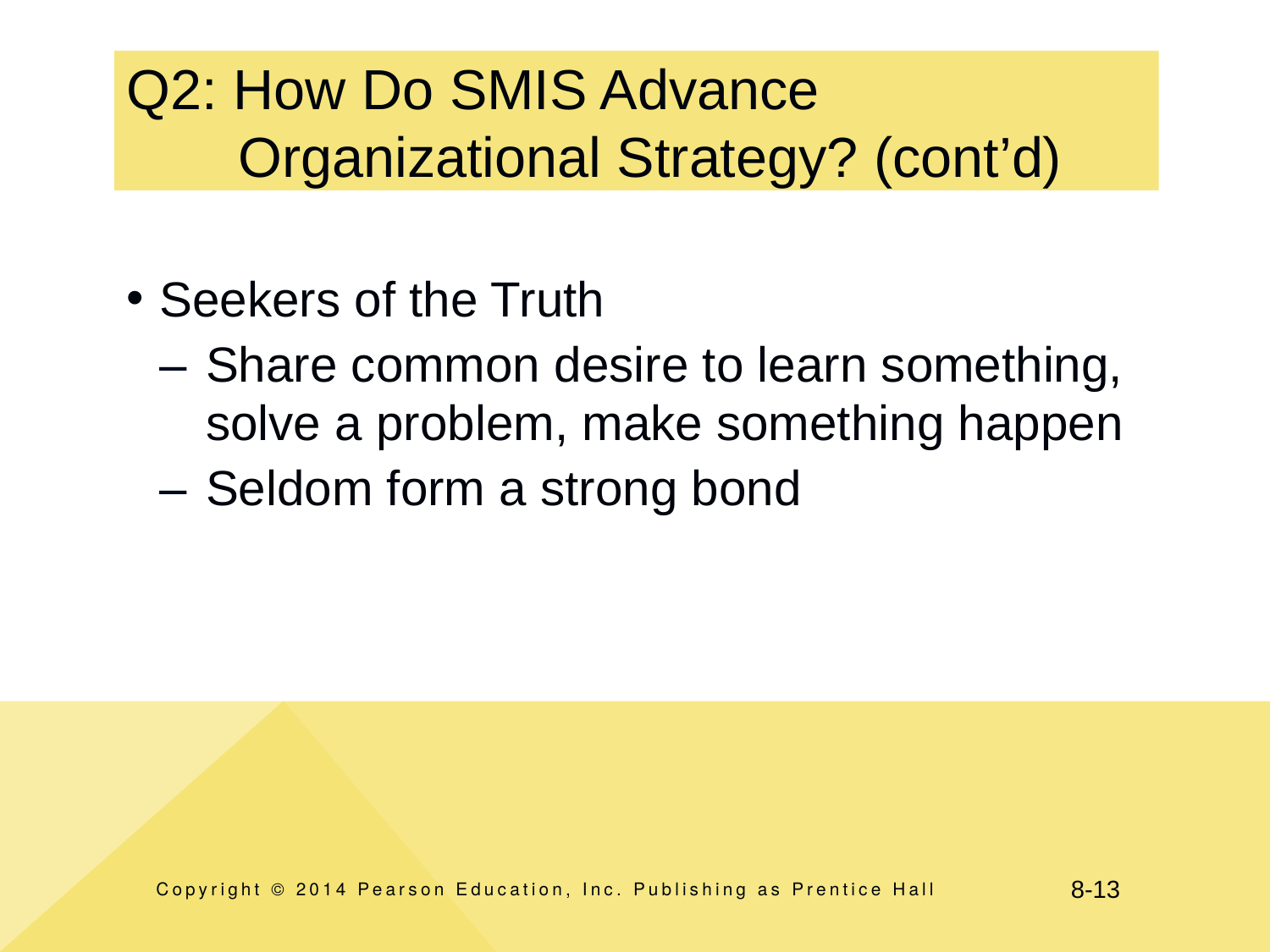

# Q2: How Do SMIS Advance Organizational Strategy? (cont’d)
Seekers of the Truth
Share common desire to learn something, solve a problem, make something happen
Seldom form a strong bond
Copyright © 2014 Pearson Education, Inc. Publishing as Prentice Hall